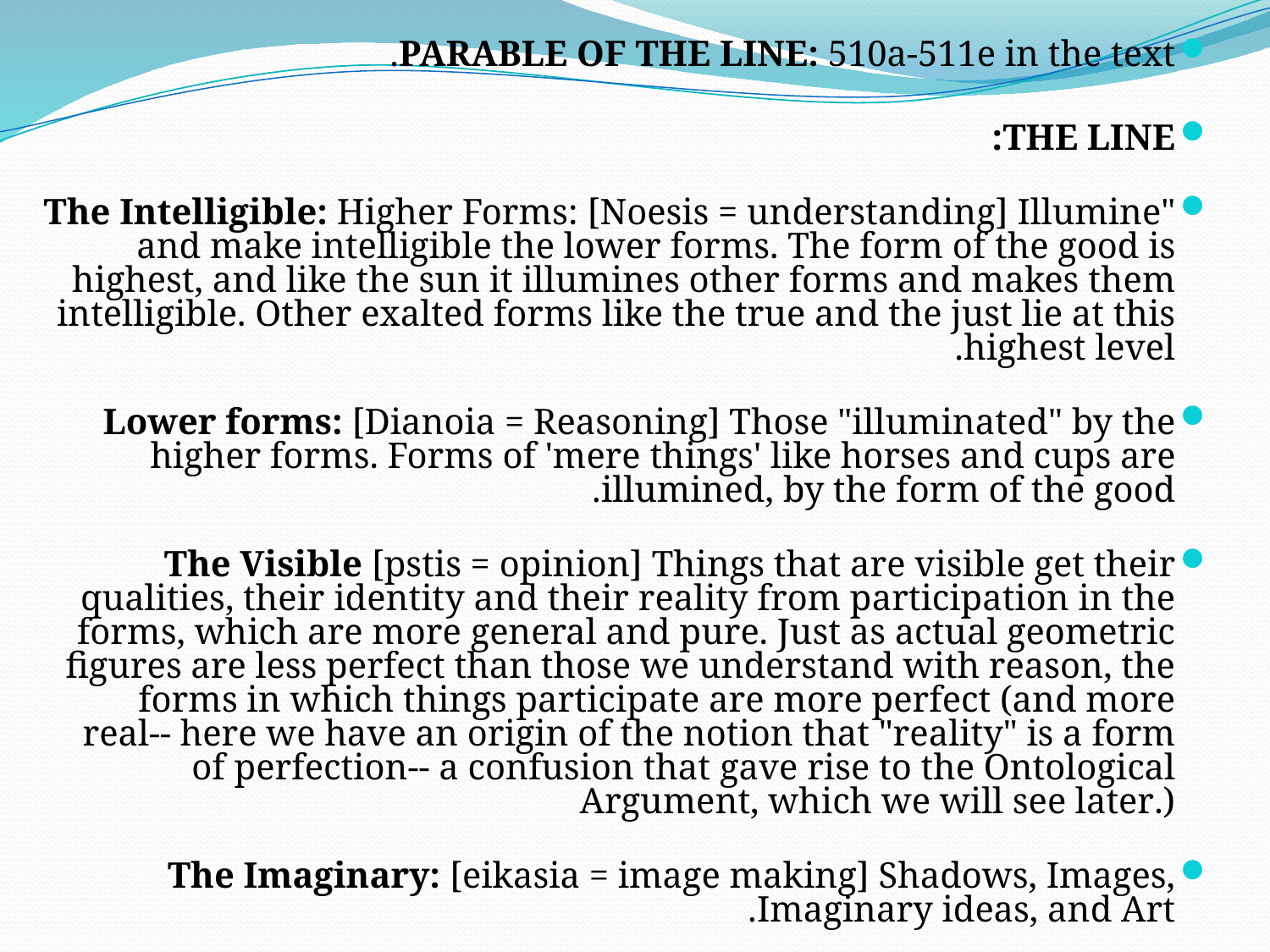

PARABLE OF THE LINE: 510a-511e in the text.
THE LINE:
The Intelligible: Higher Forms: [Noesis = understanding] Illumine" and make intelligible the lower forms. The form of the good is highest, and like the sun it illumines other forms and makes them intelligible. Other exalted forms like the true and the just lie at this highest level.
Lower forms: [Dianoia = Reasoning] Those "illuminated" by the higher forms. Forms of 'mere things' like horses and cups are illumined, by the form of the good.
The Visible [pstis = opinion] Things that are visible get their qualities, their identity and their reality from participation in the forms, which are more general and pure. Just as actual geometric figures are less perfect than those we understand with reason, the forms in which things participate are more perfect (and more real-- here we have an origin of the notion that "reality" is a form of perfection-- a confusion that gave rise to the Ontological Argument, which we will see later.)
The Imaginary: [eikasia = image making] Shadows, Images, Imaginary ideas, and Art.